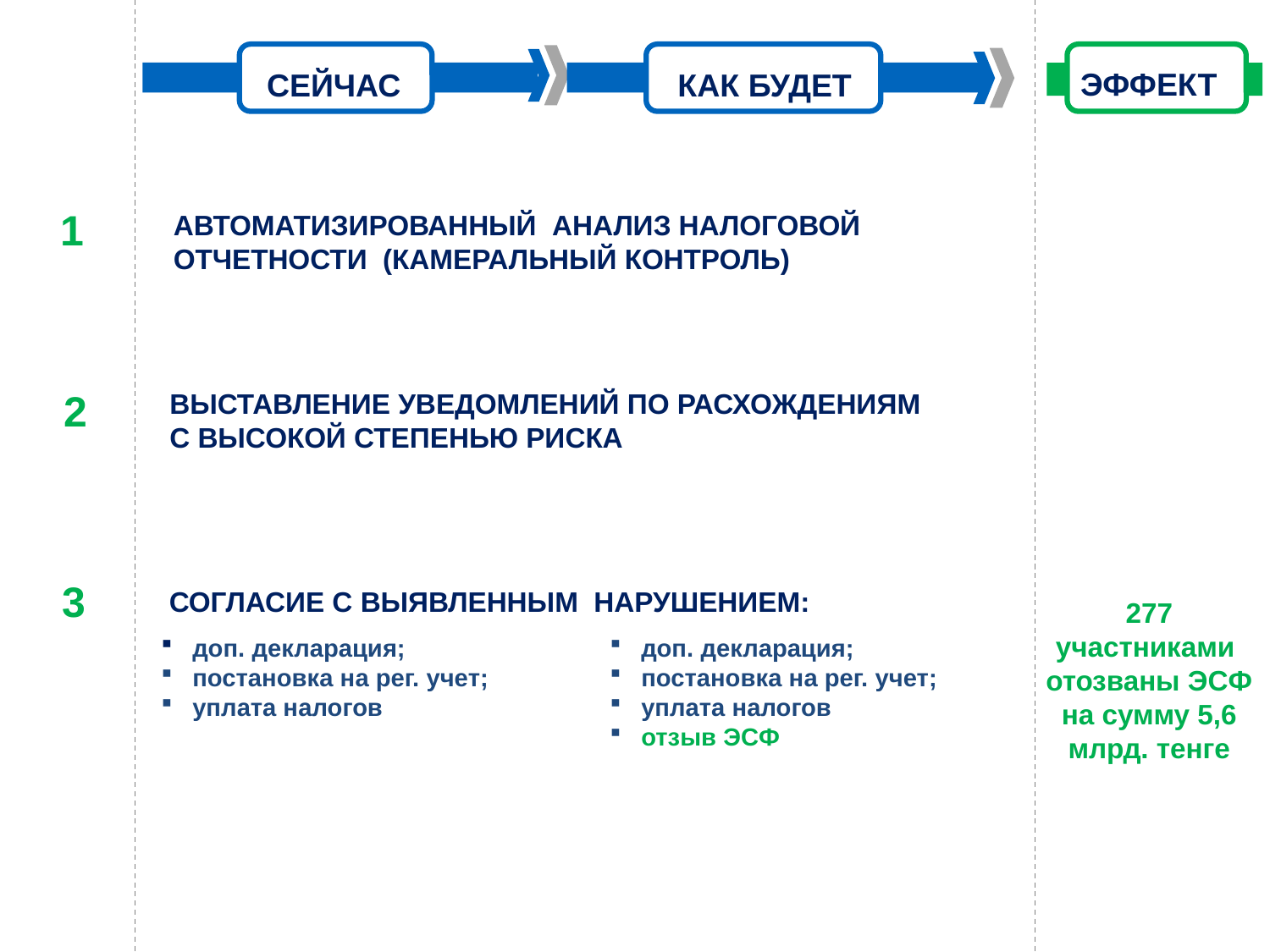

ЭФФЕКТ
КАК БУДЕТ
СЕЙЧАС

1
АВТОМАТИЗИРОВАННЫЙ  АНАЛИЗ НАЛОГОВОЙ
ОТЧЕТНОСТИ  (КАМЕРАЛЬНЫЙ КОНТРОЛЬ)
2
ВЫСТАВЛЕНИЕ УВЕДОМЛЕНИЙ ПО РАСХОЖДЕНИЯМ
С ВЫСОКОЙ СТЕПЕНЬЮ РИСКА
3
СОГЛАСИЕ С ВЫЯВЛЕННЫМ  НАРУШЕНИЕМ:
277 участниками  отозваны ЭСФ на сумму 5,6 млрд. тенге
 доп. декларация;
 постановка на рег. учет;
 уплата налогов
 доп. декларация;
 постановка на рег. учет;
 уплата налогов
 отзыв ЭСФ

8